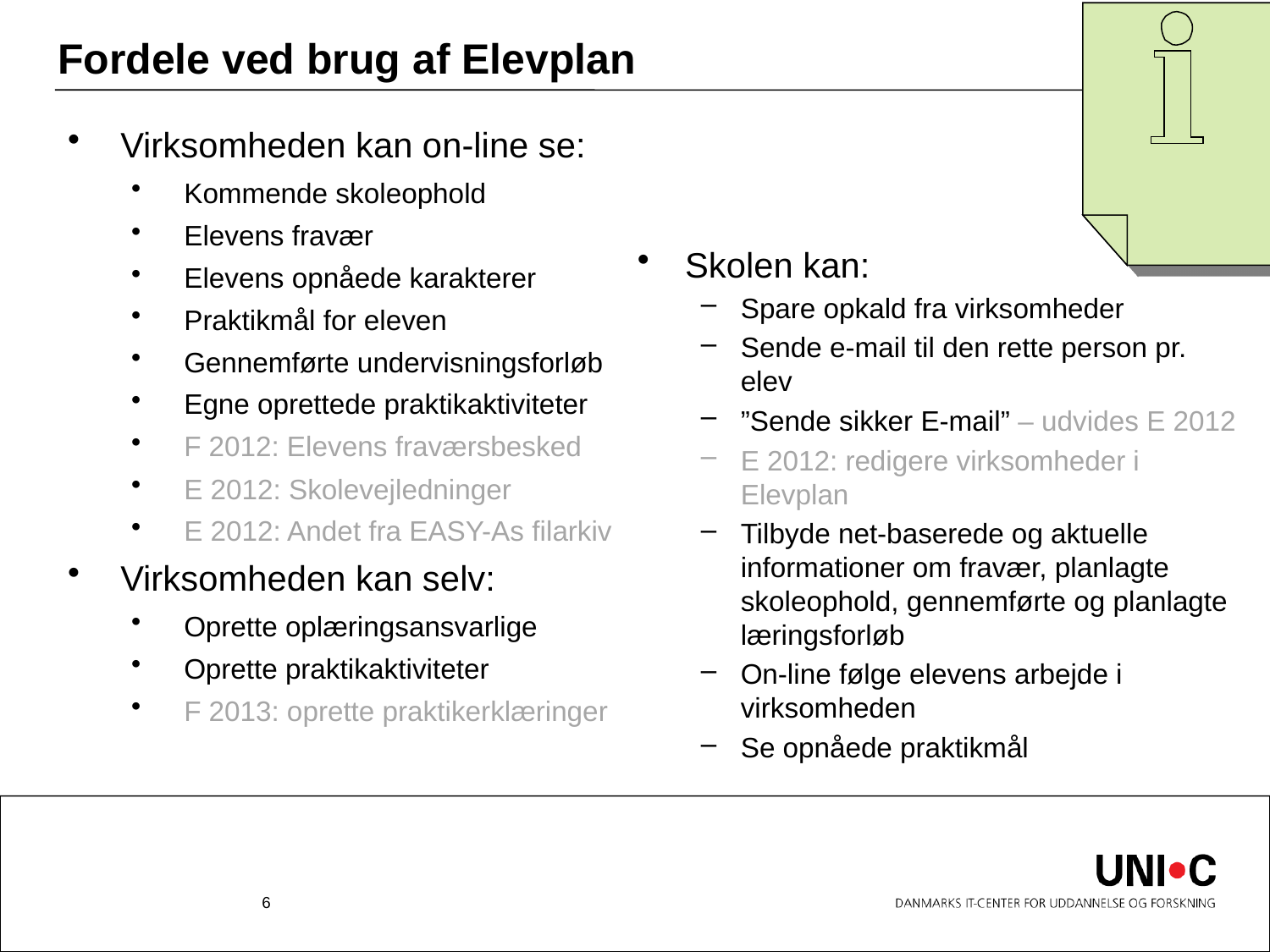

# Fordele ved brug af Elevplan
Virksomheden kan on-line se:
Kommende skoleophold
Elevens fravær
Elevens opnåede karakterer
Praktikmål for eleven
Gennemførte undervisningsforløb
Egne oprettede praktikaktiviteter
F 2012: Elevens fraværsbesked
E 2012: Skolevejledninger
E 2012: Andet fra EASY-As filarkiv
Virksomheden kan selv:
Oprette oplæringsansvarlige
Oprette praktikaktiviteter
F 2013: oprette praktikerklæringer
Skolen kan:
Spare opkald fra virksomheder
Sende e-mail til den rette person pr. elev
”Sende sikker E-mail” – udvides E 2012
E 2012: redigere virksomheder i Elevplan
Tilbyde net-baserede og aktuelle informationer om fravær, planlagte skoleophold, gennemførte og planlagte læringsforløb
On-line følge elevens arbejde i virksomheden
Se opnåede praktikmål
6